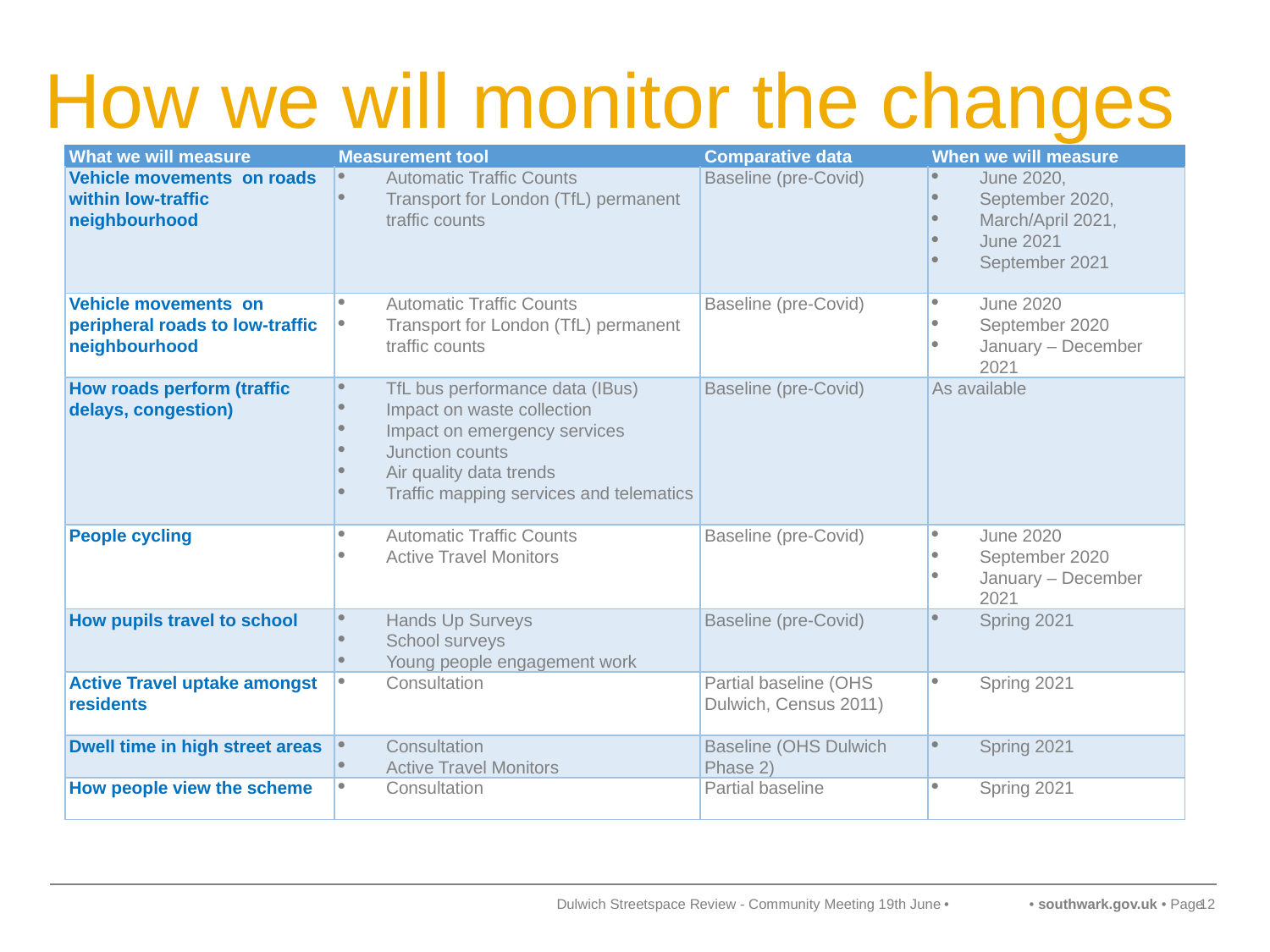

# How we will monitor the changes
| What we will measure | Measurement tool | Comparative data | When we will measure |
| --- | --- | --- | --- |
| Vehicle movements on roads within low-traffic neighbourhood | Automatic Traffic Counts Transport for London (TfL) permanent traffic counts | Baseline (pre-Covid) | June 2020, September 2020, March/April 2021, June 2021 September 2021 |
| Vehicle movements on peripheral roads to low-traffic neighbourhood | Automatic Traffic Counts Transport for London (TfL) permanent traffic counts | Baseline (pre-Covid) | June 2020 September 2020 January – December 2021 |
| How roads perform (traffic delays, congestion) | TfL bus performance data (IBus) Impact on waste collection Impact on emergency services Junction counts Air quality data trends Traffic mapping services and telematics | Baseline (pre-Covid) | As available |
| People cycling | Automatic Traffic Counts Active Travel Monitors | Baseline (pre-Covid) | June 2020 September 2020 January – December 2021 |
| How pupils travel to school | Hands Up Surveys School surveys Young people engagement work | Baseline (pre-Covid) | Spring 2021 |
| Active Travel uptake amongst residents | Consultation | Partial baseline (OHS Dulwich, Census 2011) | Spring 2021 |
| Dwell time in high street areas | Consultation Active Travel Monitors | Baseline (OHS Dulwich Phase 2) | Spring 2021 |
| How people view the scheme | Consultation | Partial baseline | Spring 2021 |
Dulwich Streetspace Review - Community Meeting 19th June
12